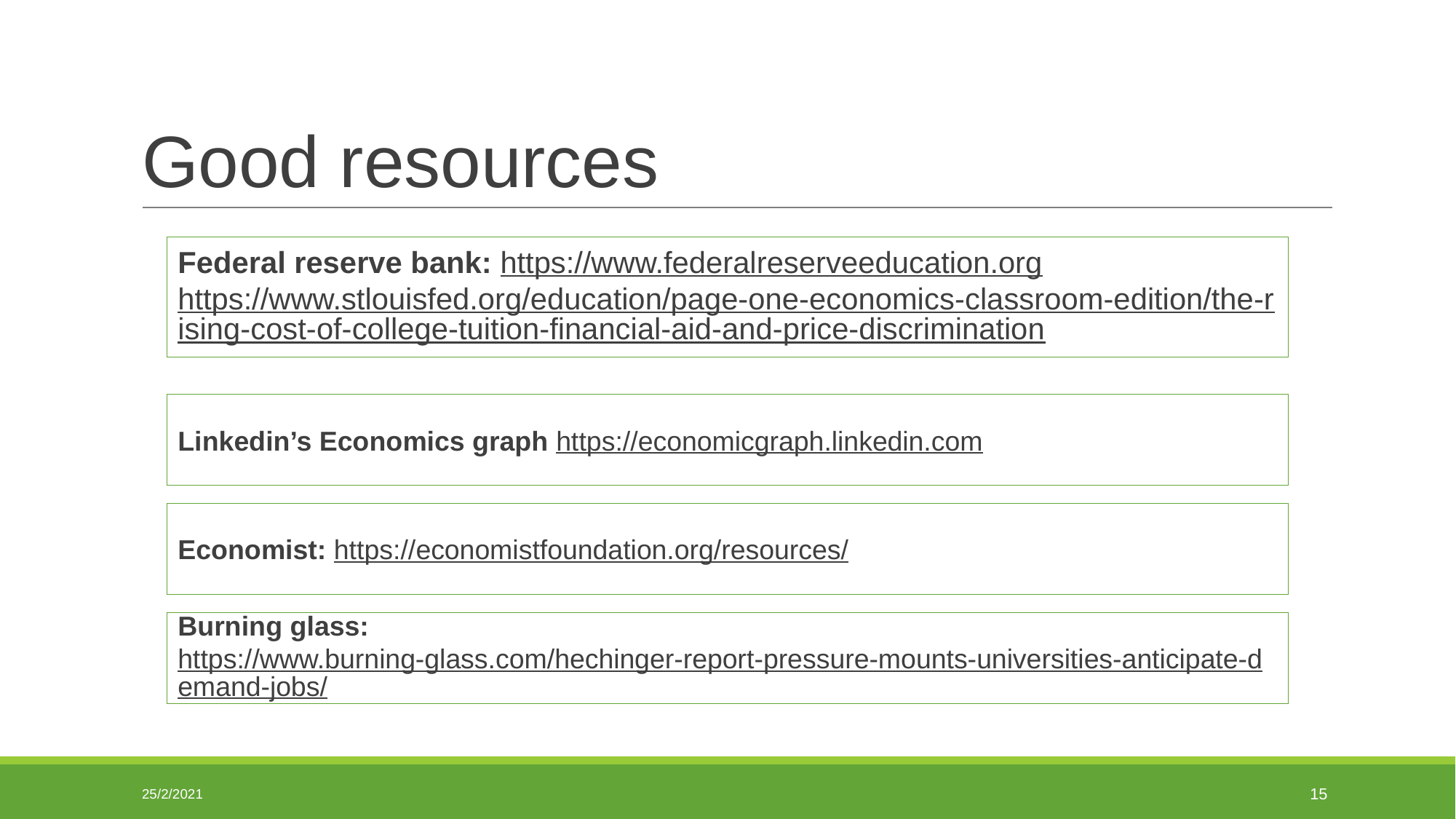

# Good resources
Federal reserve bank: https://www.federalreserveeducation.org
https://www.stlouisfed.org/education/page-one-economics-classroom-edition/the-rising-cost-of-college-tuition-financial-aid-and-price-discrimination
Linkedin’s Economics graph https://economicgraph.linkedin.com
Economist: https://economistfoundation.org/resources/
Burning glass: https://www.burning-glass.com/hechinger-report-pressure-mounts-universities-anticipate-demand-jobs/
25/2/2021
15